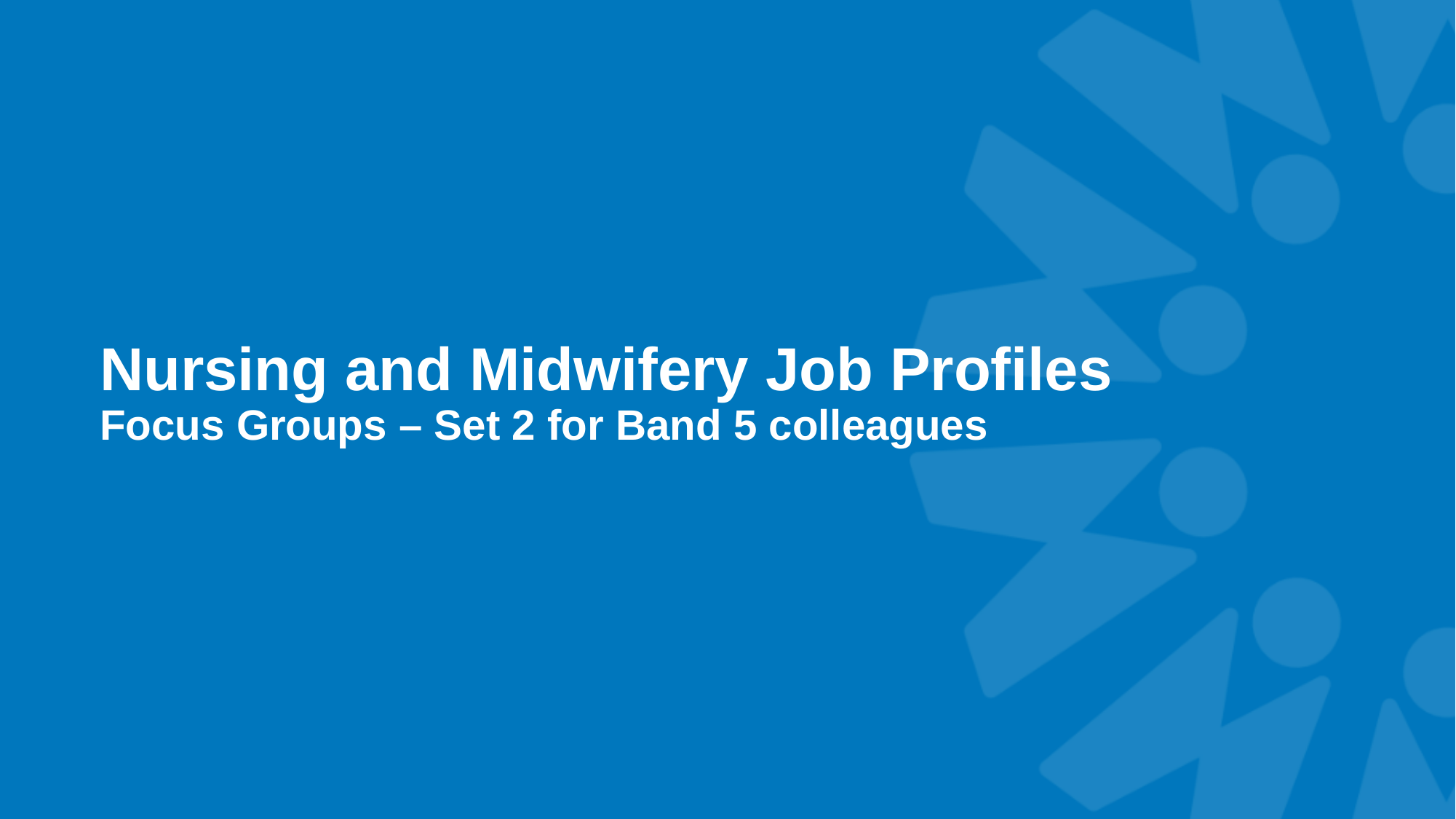

# Nursing and Midwifery Job Profiles Focus Groups – Set 2 for Band 5 colleagues